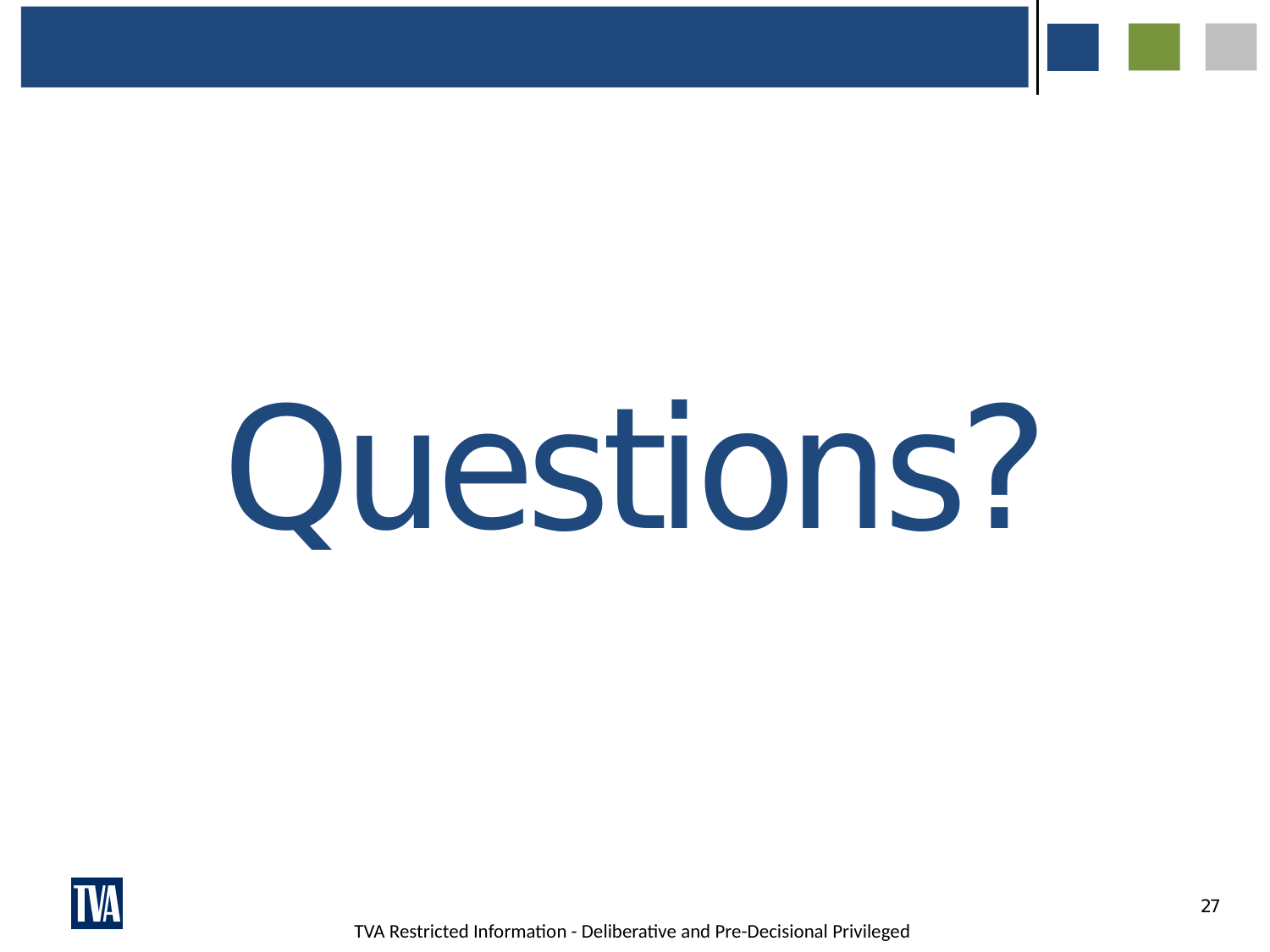

Questions?
27
TVA Restricted Information - Deliberative and Pre-Decisional Privileged